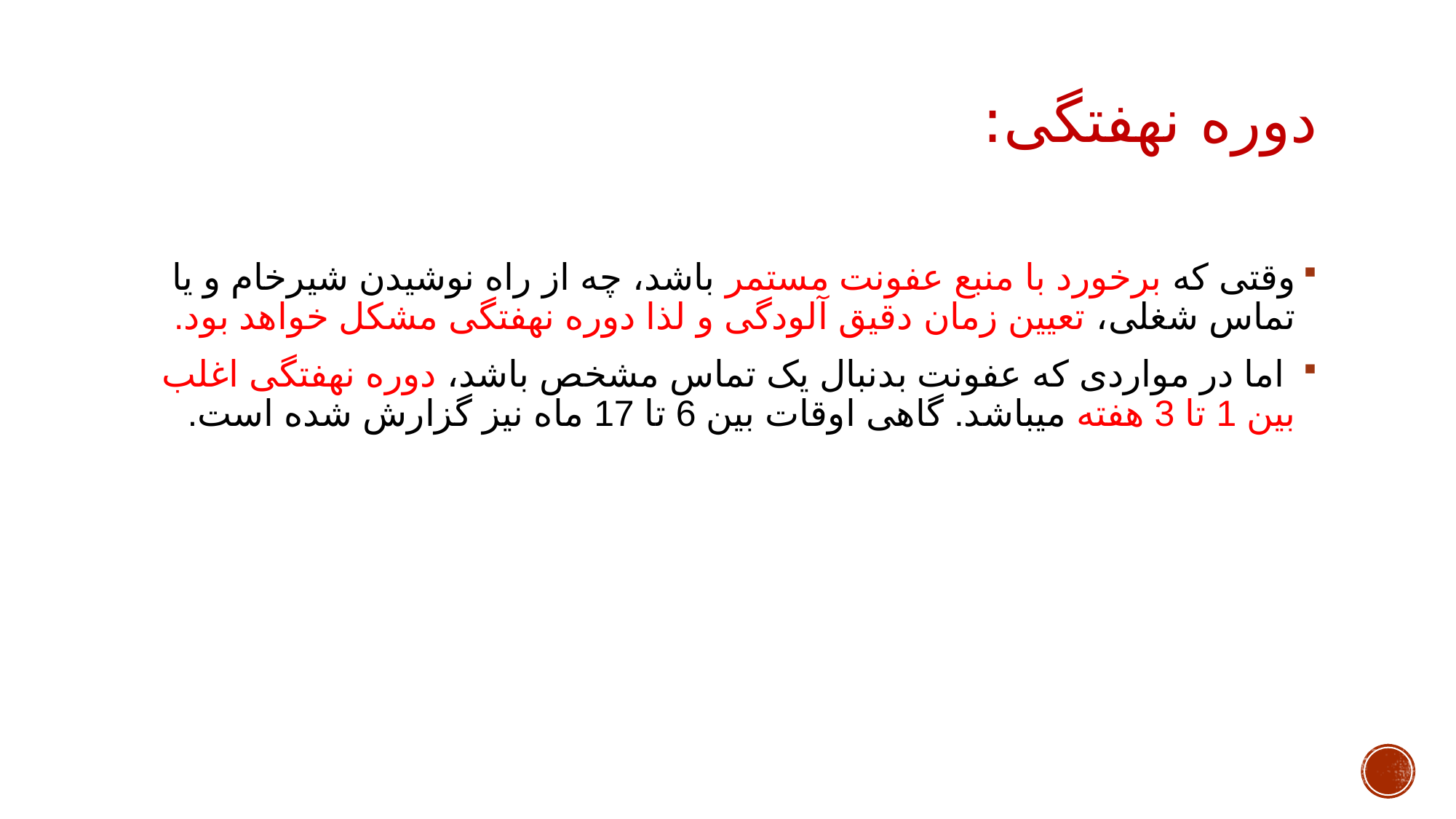

# دوره‌ نهفتگی:
وقتی که برخورد با منبع عفونت مستمر باشد، چه از راه نوشیدن شیرخام و یا تماس شغلی، تعیین زمان دقیق آلودگی و لذا دوره نهفتگی مشکل خواهد بود.
 اما در مواردی که عفونت بدنبال یک تماس مشخص باشد، دوره نهفتگی اغلب بین 1 تا 3 هفته میباشد. گاهی اوقات بین 6 تا 17 ماه نیز گزارش شده است.